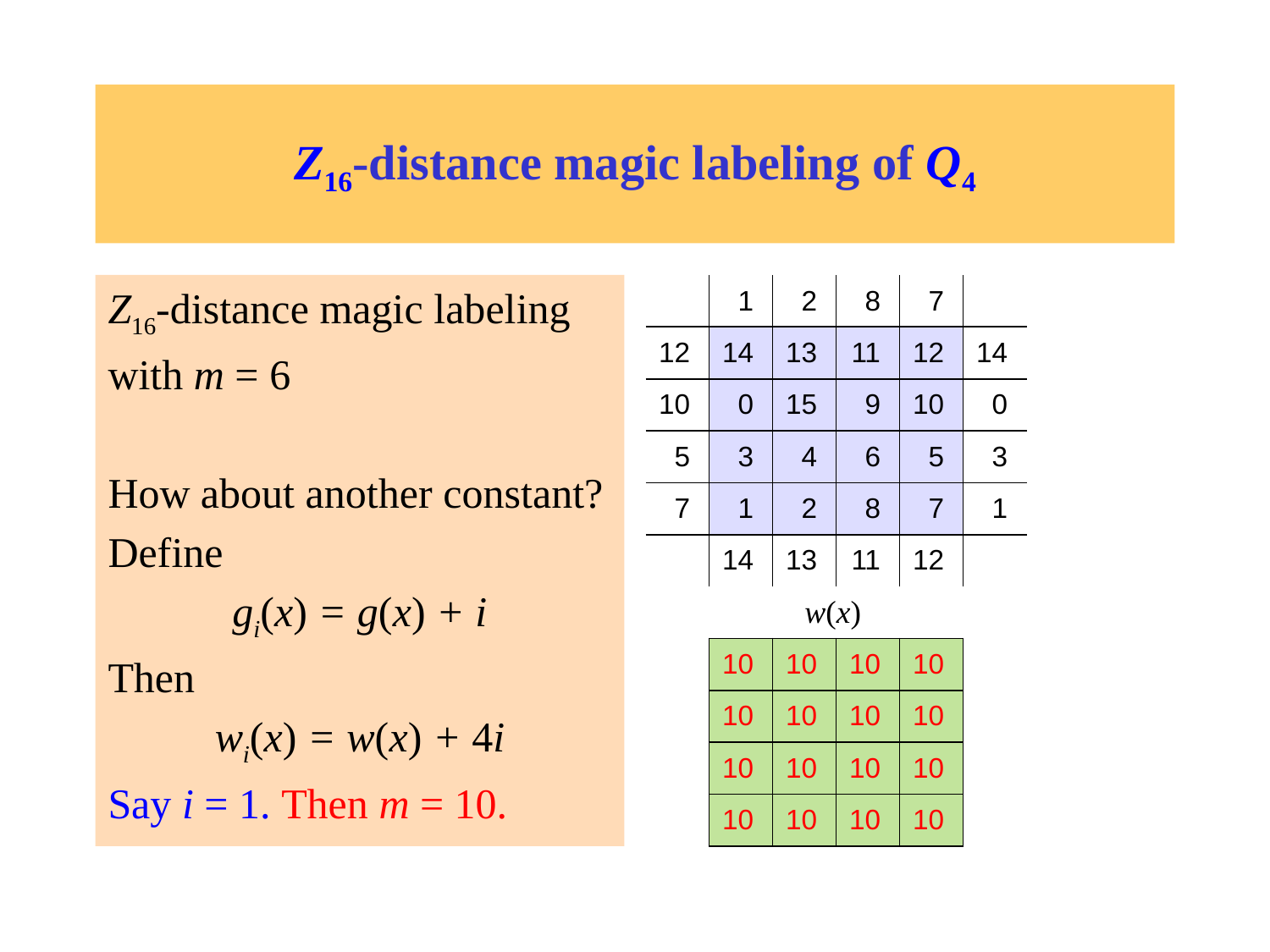

# Z16-distance magic labeling of Q4
Z16-distance magic labeling
with m = 6

How about another constant?
Define
gi(x) = g(x) + i
Then
wi(x) = w(x) + 4i
Say i = 1. Then m = 10.

|  | 1 | 2 | 8 | 7 |  |
| --- | --- | --- | --- | --- | --- |
| 12 | 14 | 13 | 11 | 12 | 14 |
| 10 | 0 | 15 | 9 | 10 | 0 |
| 5 | 3 | 4 | 6 | 5 | 3 |
| 7 | 1 | 2 | 8 | 7 | 1 |
|  | 14 | 13 | 11 | 12 |  |
|  | w(x) |  |  |  |  |
|  | 10 | 10 | 10 | 10 |  |
|  | 10 | 10 | 10 | 10 |  |
|  | 10 | 10 | 10 | 10 |  |
|  | 10 | 10 | 10 | 10 |  |